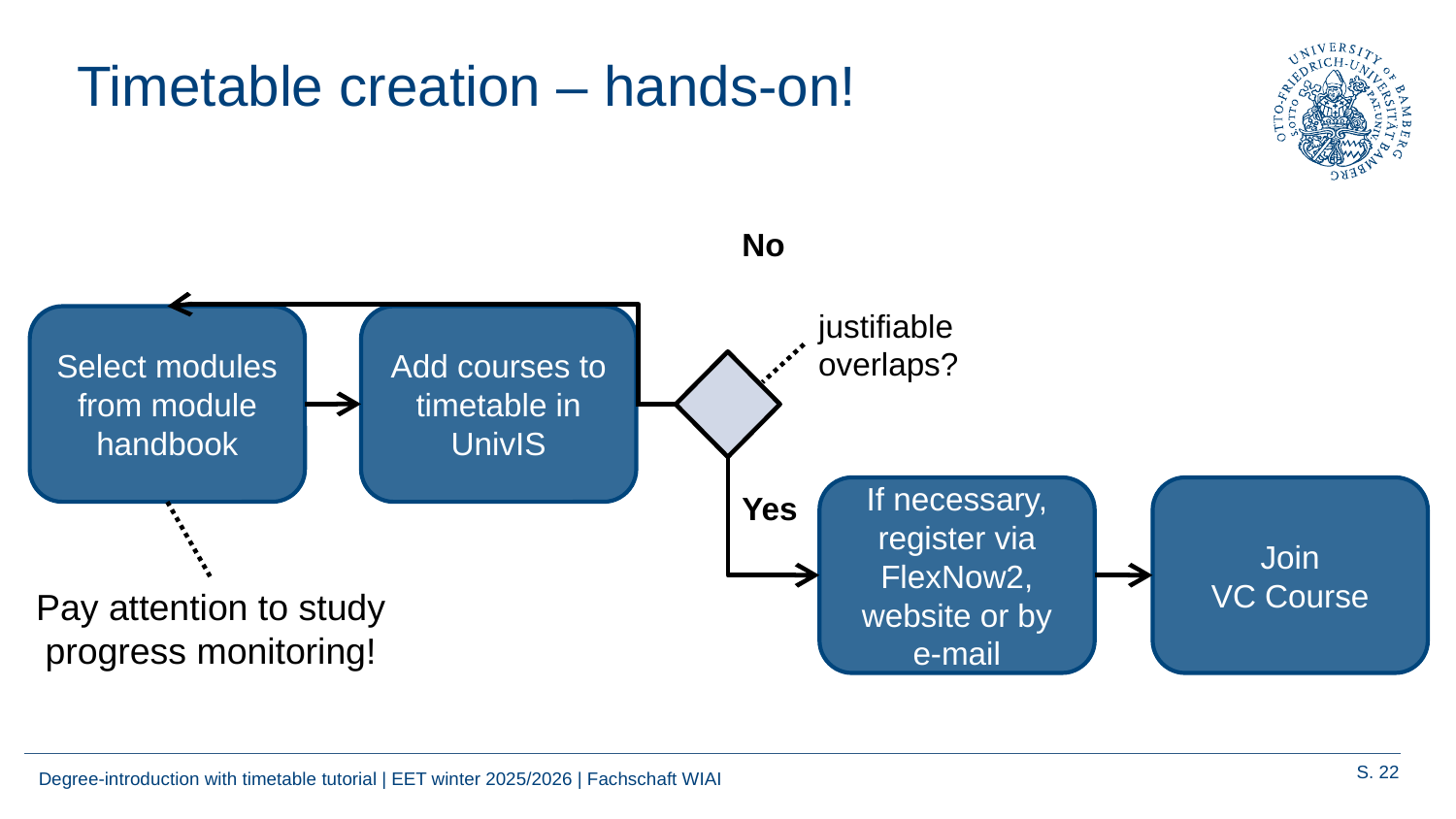

# Timetable creation – hands-on!

No
justifiable
overlaps?
Select modules from module handbook
Add courses to timetable in UnivIS

Join
VC Course
If necessary, register via FlexNow2, website or by
e-mail
Yes
Pay attention to study progress monitoring!